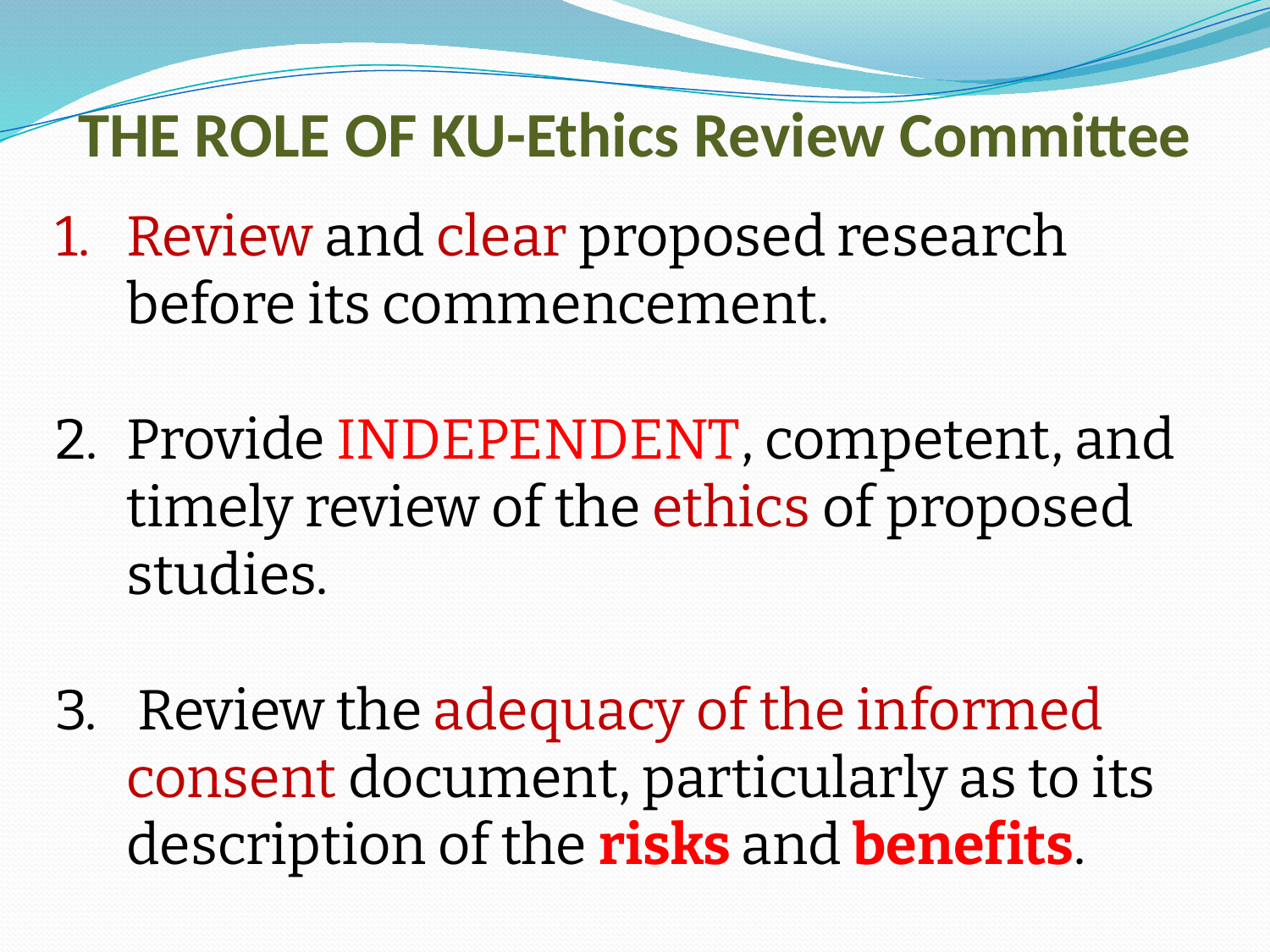

# THE ROLE OF KU-Ethics Review Committee

Review and clear proposed research before its commencement.

Provide INDEPENDENT, competent, and timely review of the ethics of proposed studies.

 Review the adequacy of the informed consent document, particularly as to its description of the risks and benefits.